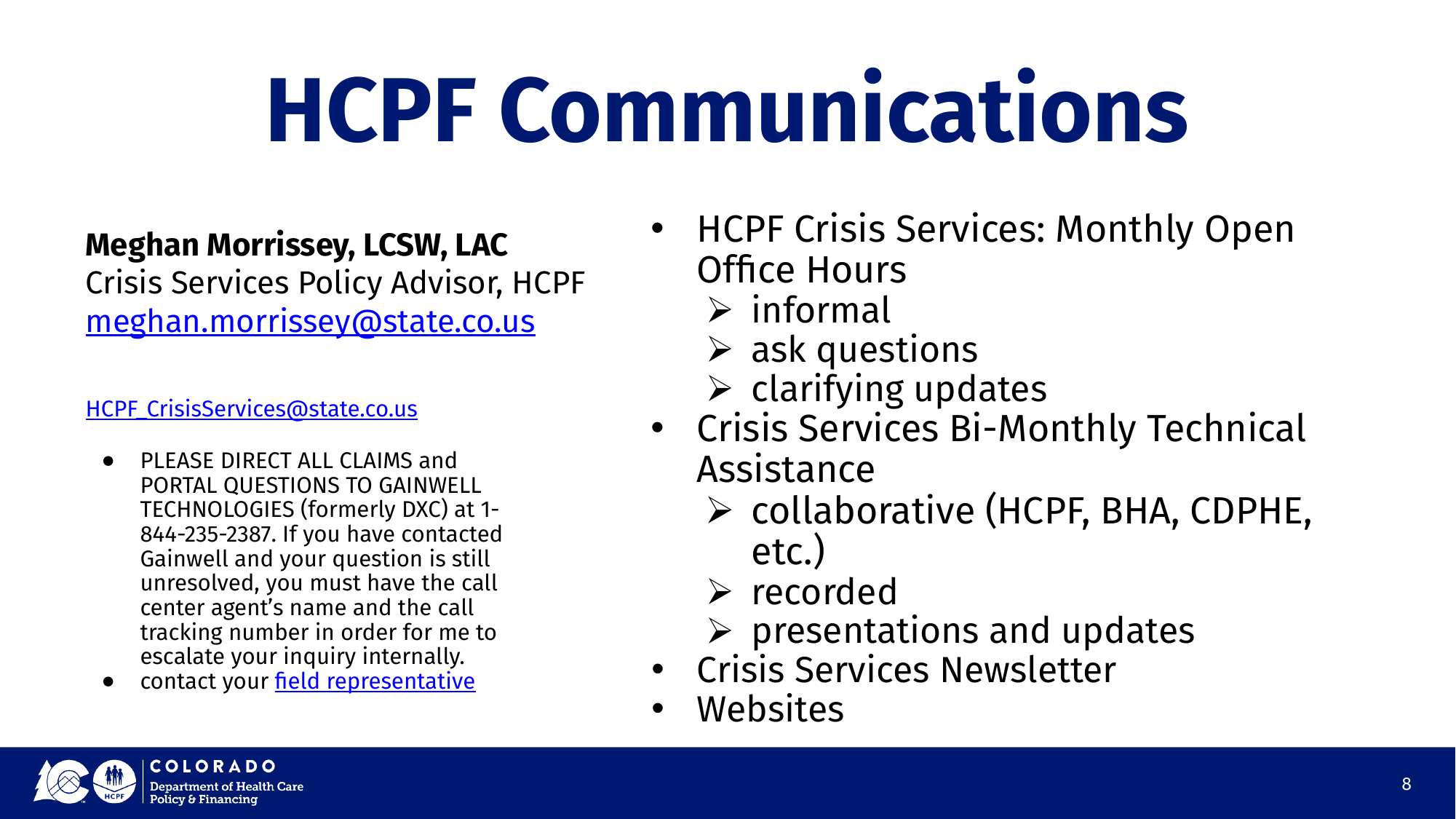

# HCPF Communications
HCPF Crisis Services: Monthly Open Office Hours
informal
ask questions
clarifying updates
Crisis Services Bi-Monthly Technical Assistance
collaborative (HCPF, BHA, CDPHE, etc.)
recorded
presentations and updates
Crisis Services Newsletter
Websites

Meghan Morrissey, LCSW, LAC
Crisis Services Policy Advisor, HCPF
meghan.morrissey@state.co.us
HCPF_CrisisServices@state.co.us

PLEASE DIRECT ALL CLAIMS and PORTAL QUESTIONS TO GAINWELL TECHNOLOGIES (formerly DXC) at 1-844-235-2387. If you have contacted Gainwell and your question is still unresolved, you must have the call center agent’s name and the call tracking number in order for me to escalate your inquiry internally.
contact your field representative
8